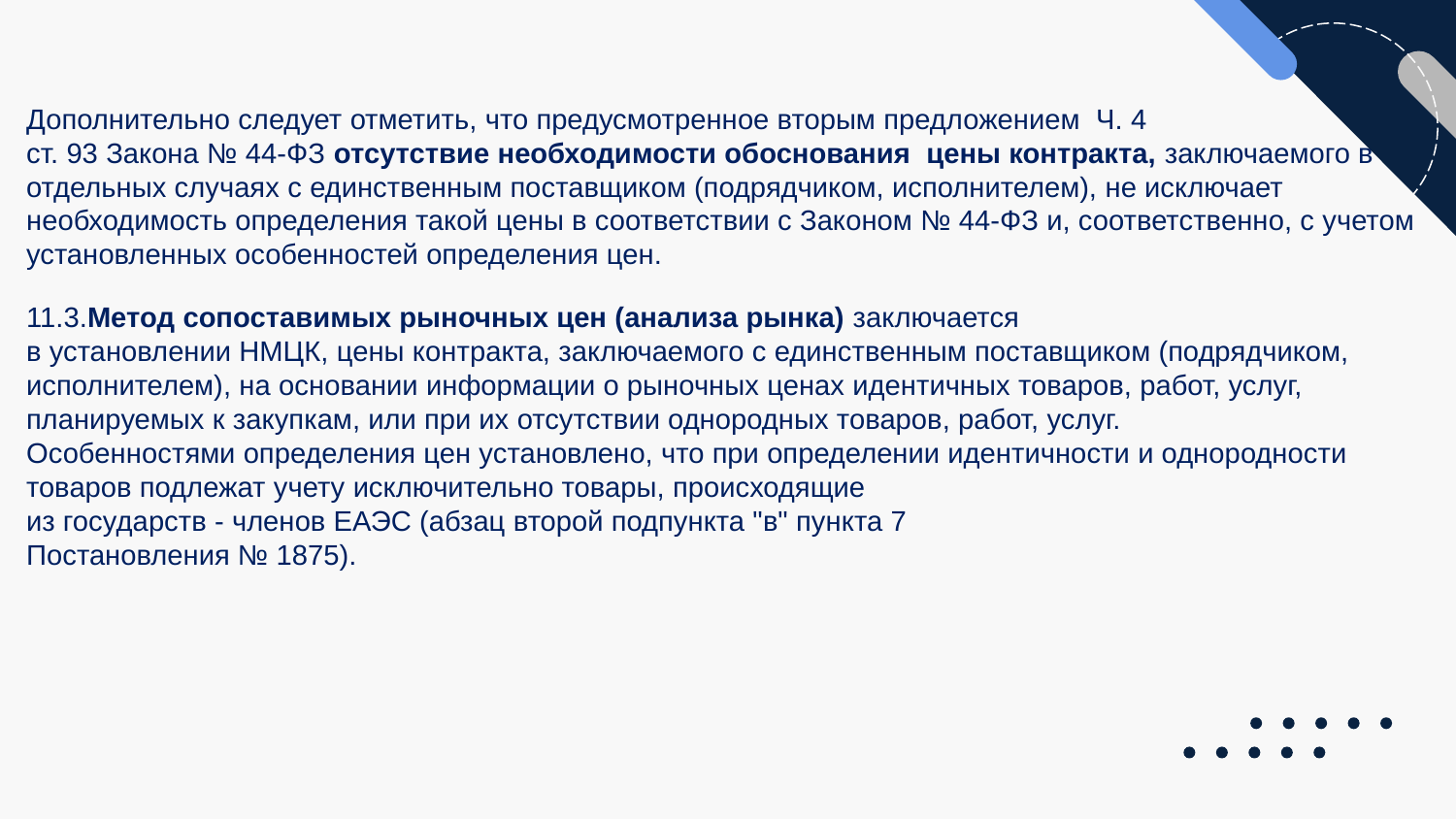

Дополнительно следует отметить, что предусмотренное вторым предложением  Ч. 4
ст. 93 Закона № 44-ФЗ отсутствие необходимости обоснования  цены контракта, заключаемого в отдельных случаях с единственным поставщиком (подрядчиком, исполнителем), не исключает необходимость определения такой цены в соответствии с Законом № 44-ФЗ и, соответственно, с учетом установленных особенностей определения цен.

11.3.Метод сопоставимых рыночных цен (анализа рынка) заключается
в установлении НМЦК, цены контракта, заключаемого с единственным поставщиком (подрядчиком, исполнителем), на основании информации о рыночных ценах идентичных товаров, работ, услуг, планируемых к закупкам, или при их отсутствии однородных товаров, работ, услуг.
Особенностями определения цен установлено, что при определении идентичности и однородности товаров подлежат учету исключительно товары, происходящие
из государств - членов ЕАЭС (абзац второй подпункта "в" пункта 7
Постановления № 1875).